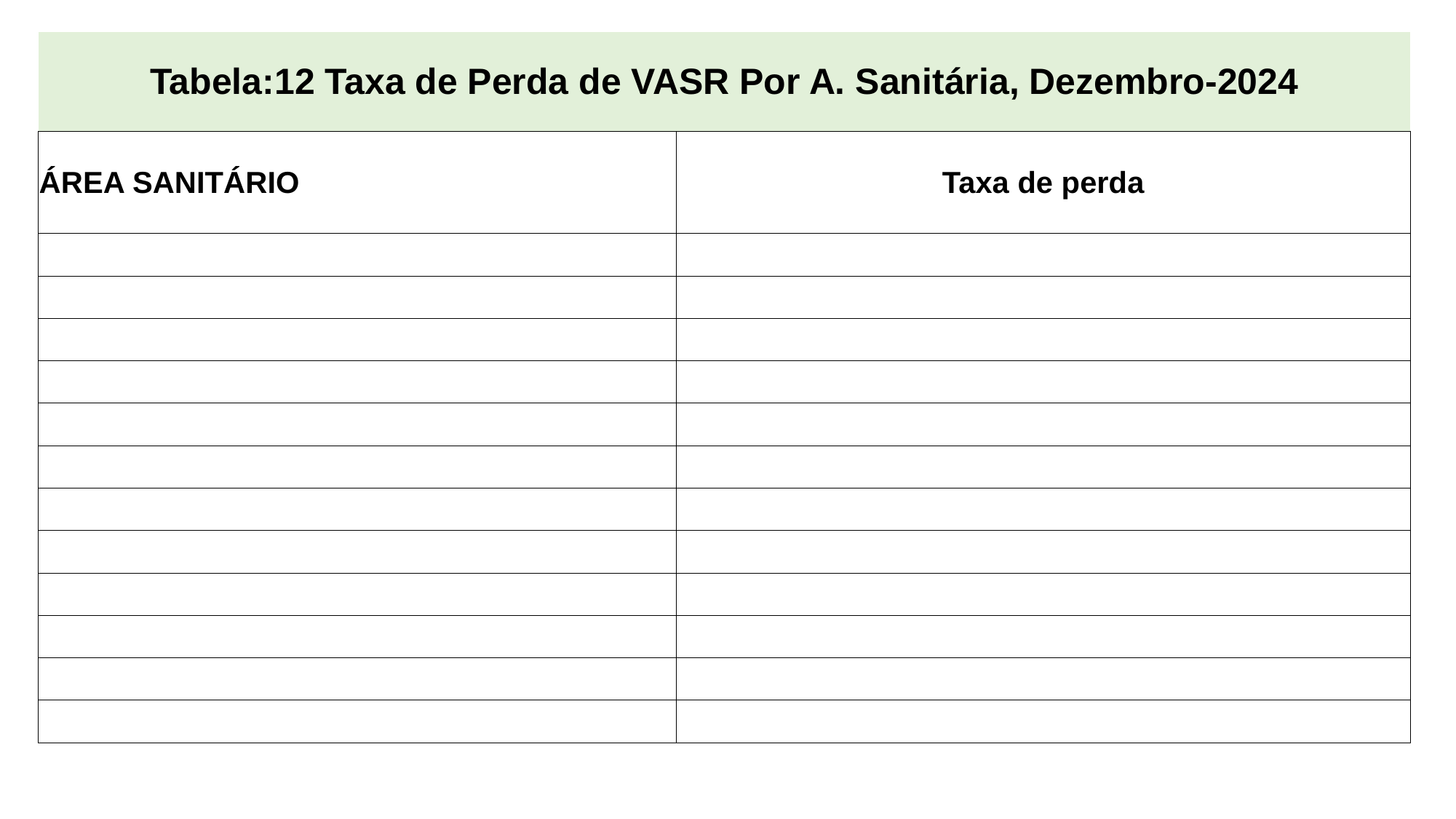

| Tabela:12 Taxa de Perda de VASR Por A. Sanitária, Dezembro-2024 |  |
| --- | --- |
| ÁREA SANITÁRIO | Taxa de perda |
|  |  |
|  |  |
|  |  |
|  |  |
|  |  |
|  |  |
|  |  |
|  |  |
|  |  |
|  |  |
|  |  |
|  |  |